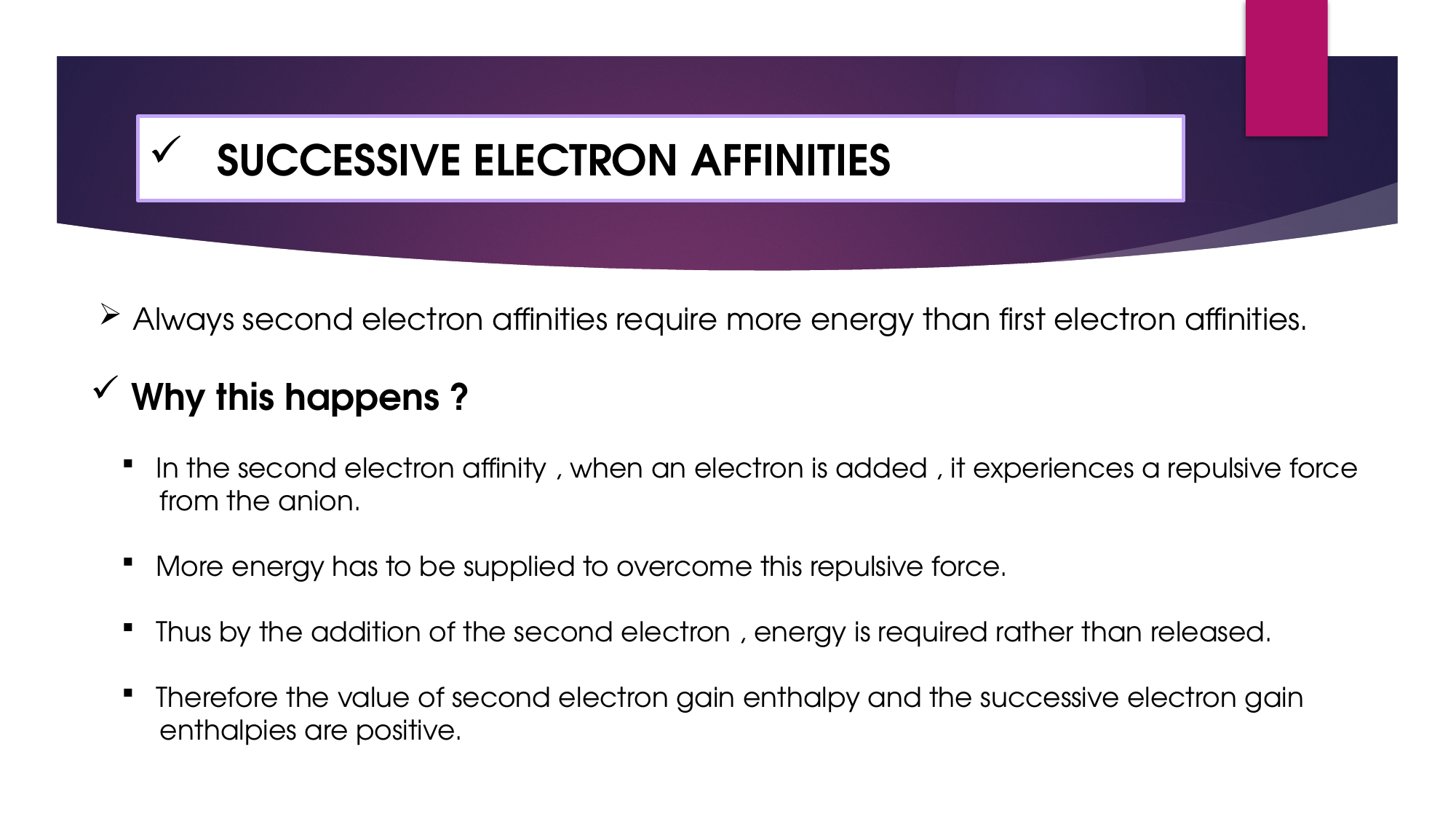

# SUCCESSIVE ELECTRON AFFINITIES
Always second electron affinities require more energy than first electron affinities.
Why this happens ?
In the second electron affinity , when an electron is added , it experiences a repulsive force
     from the anion.

More energy has to be supplied to overcome this repulsive force.

Thus by the addition of the second electron , energy is required rather than released.

Therefore the value of second electron gain enthalpy and the successive electron gain
     enthalpies are positive.